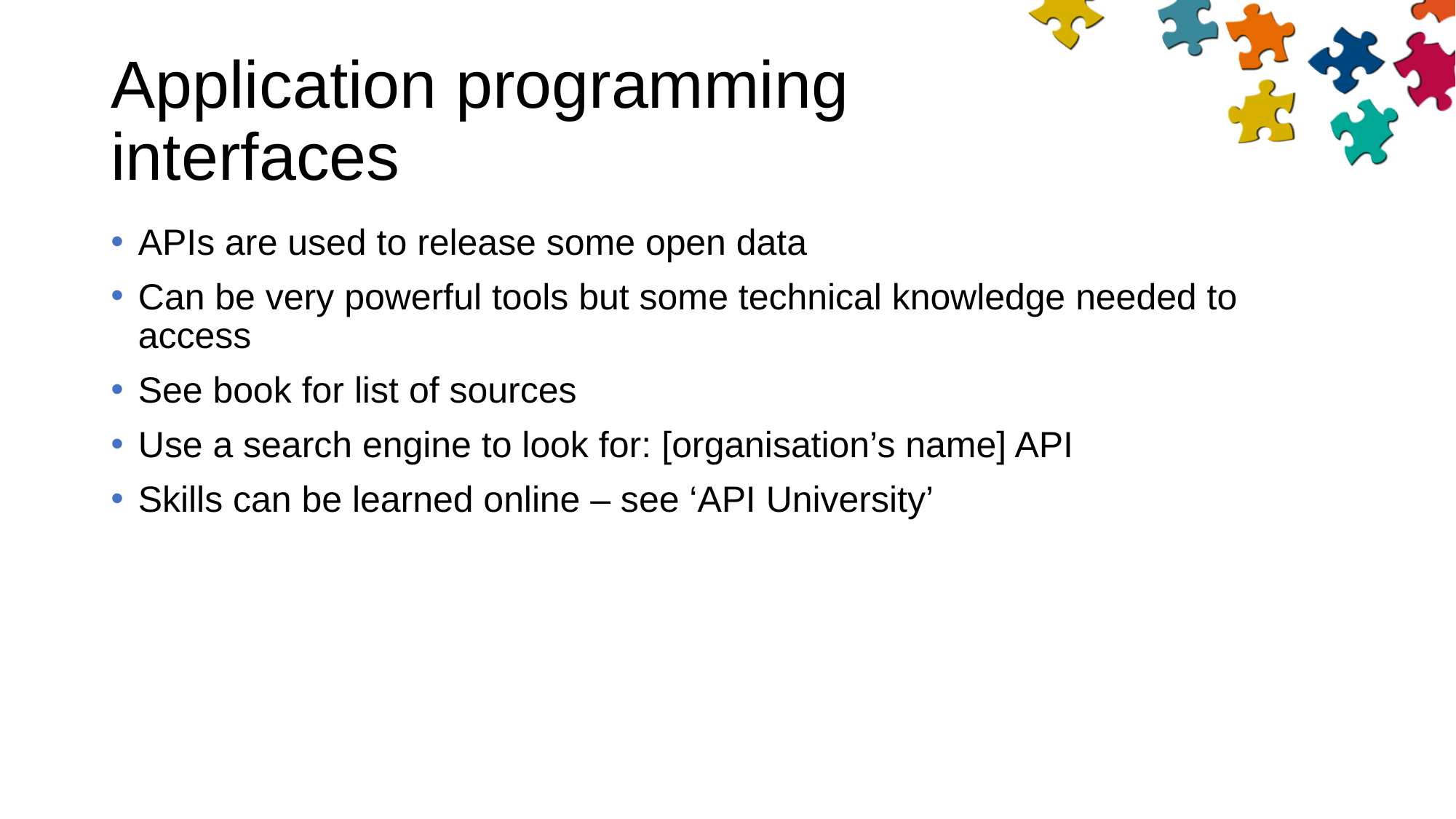

# Application programming interfaces
APIs are used to release some open data
Can be very powerful tools but some technical knowledge needed to access
See book for list of sources
Use a search engine to look for: [organisation’s name] API
Skills can be learned online – see ‘API University’